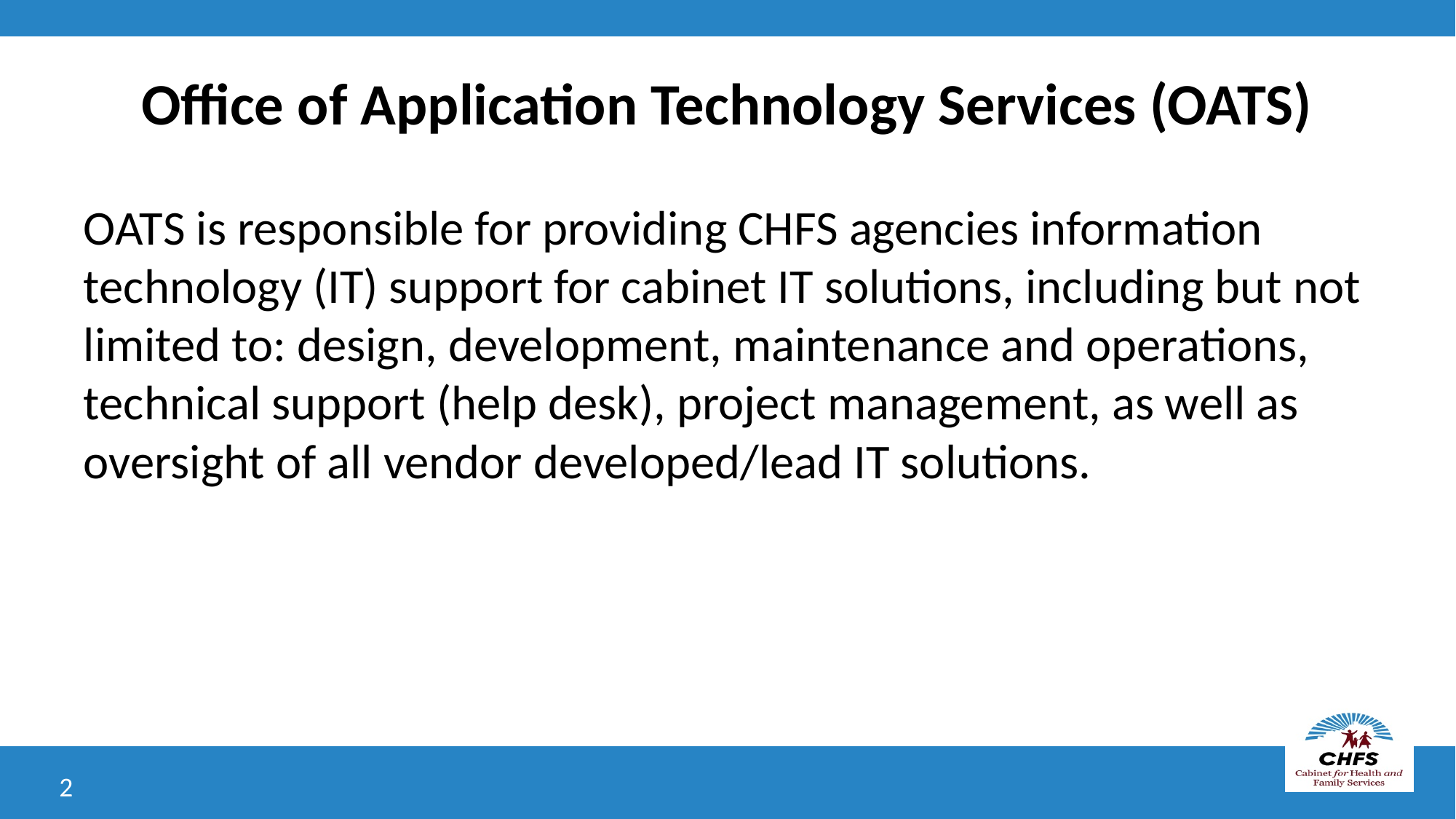

# Office of Application Technology Services (OATS)
OATS is responsible for providing CHFS agencies information technology (IT) support for cabinet IT solutions, including but not limited to: design, development, maintenance and operations, technical support (help desk), project management, as well as oversight of all vendor developed/lead IT solutions.

2